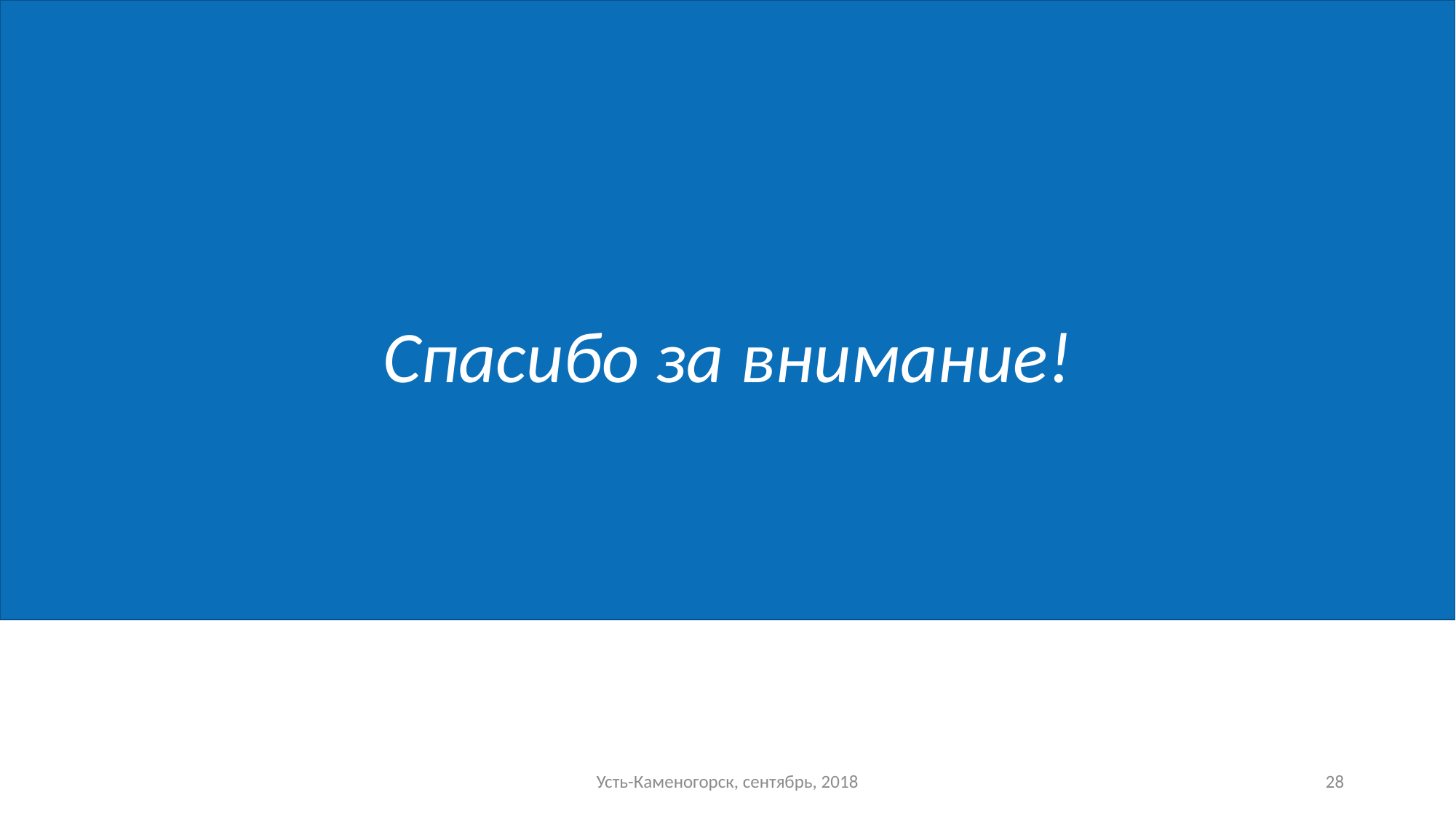

Спасибо за внимание!
Усть-Каменогорск, сентябрь, 2018
28